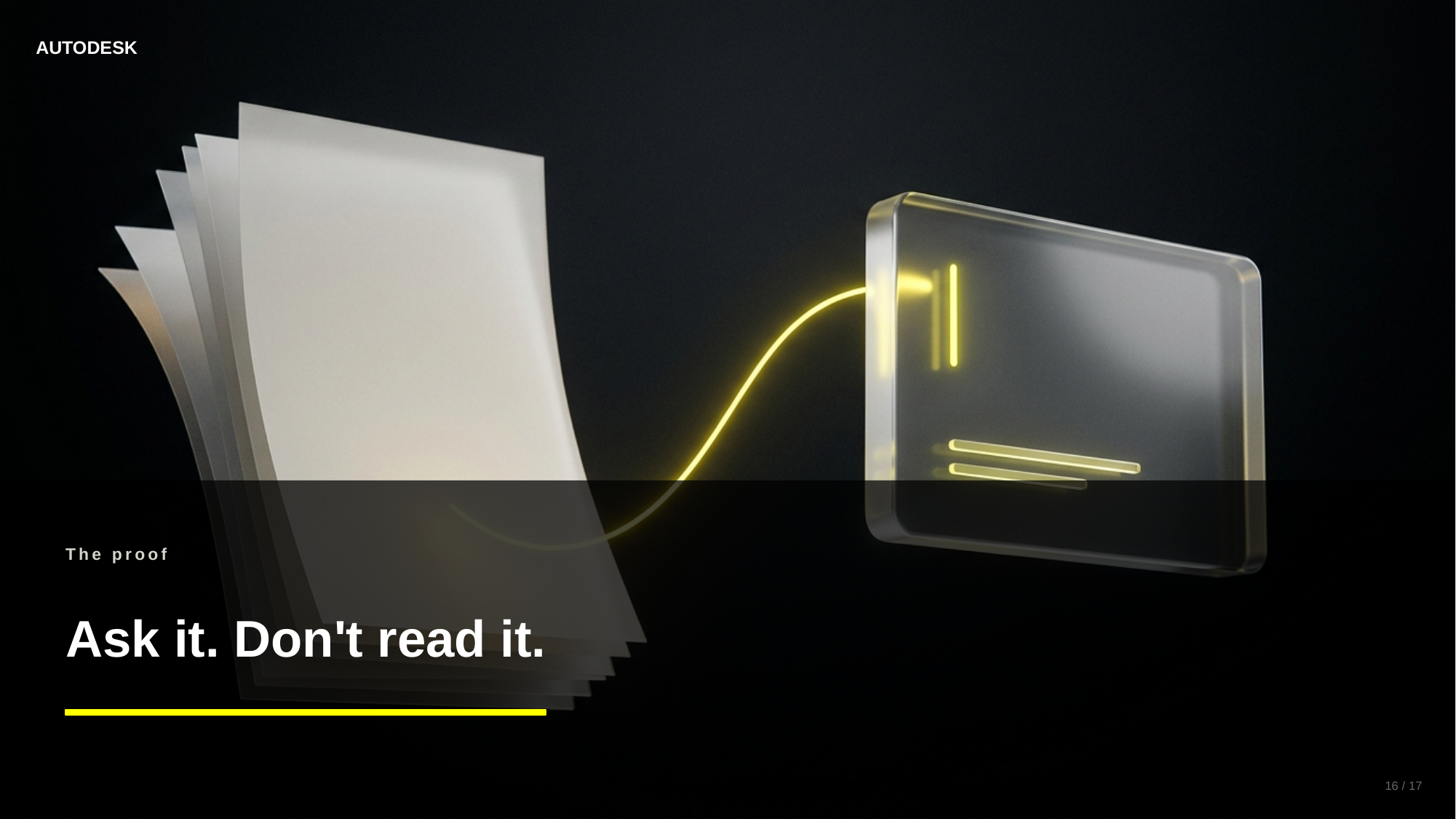

AUTODESK

The proof
Ask it. Don't read it.

16 / 17